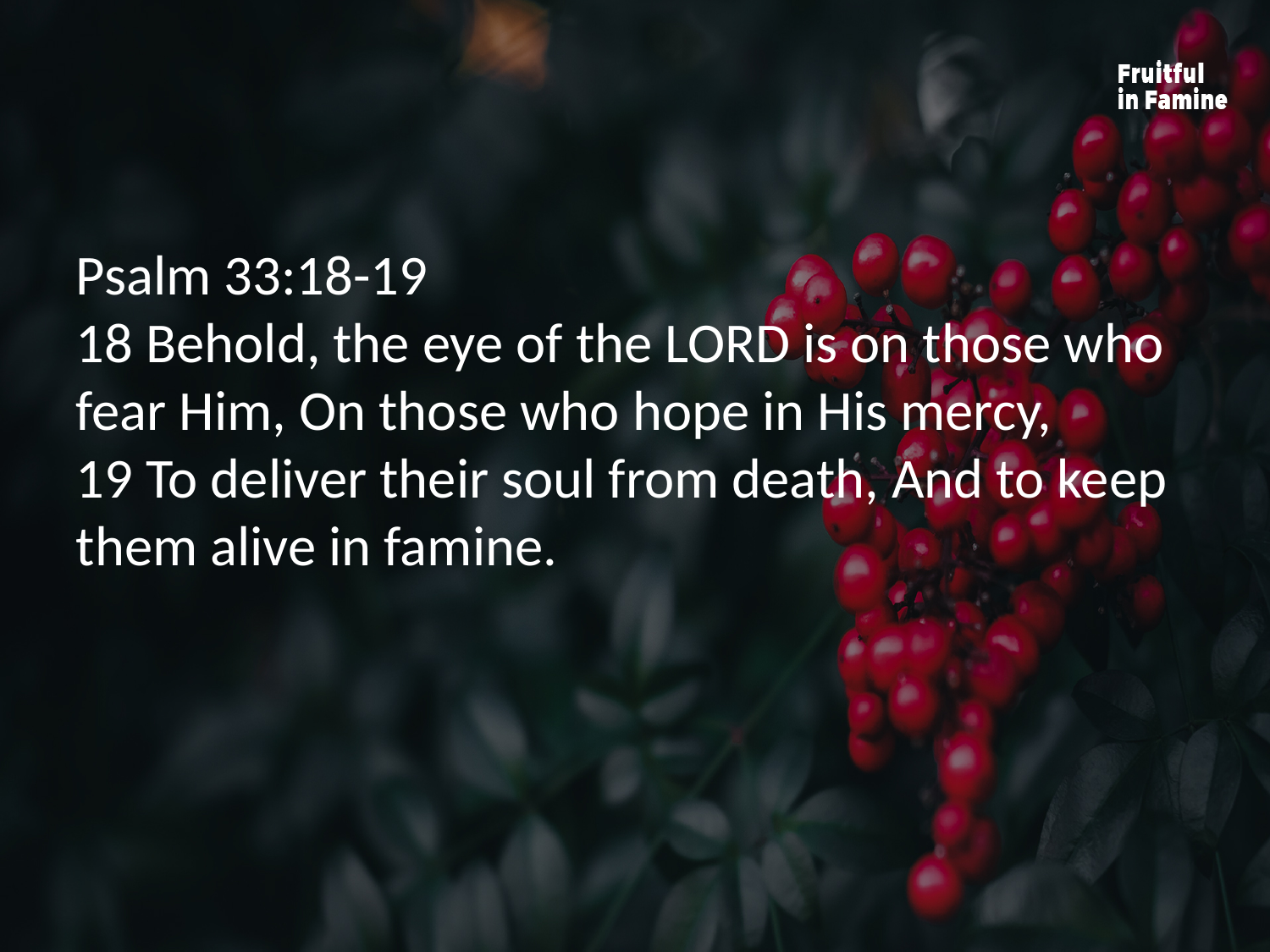

Psalm 33:18-19
18 Behold, the eye of the LORD is on those who fear Him, On those who hope in His mercy,
19 To deliver their soul from death, And to keep them alive in famine.